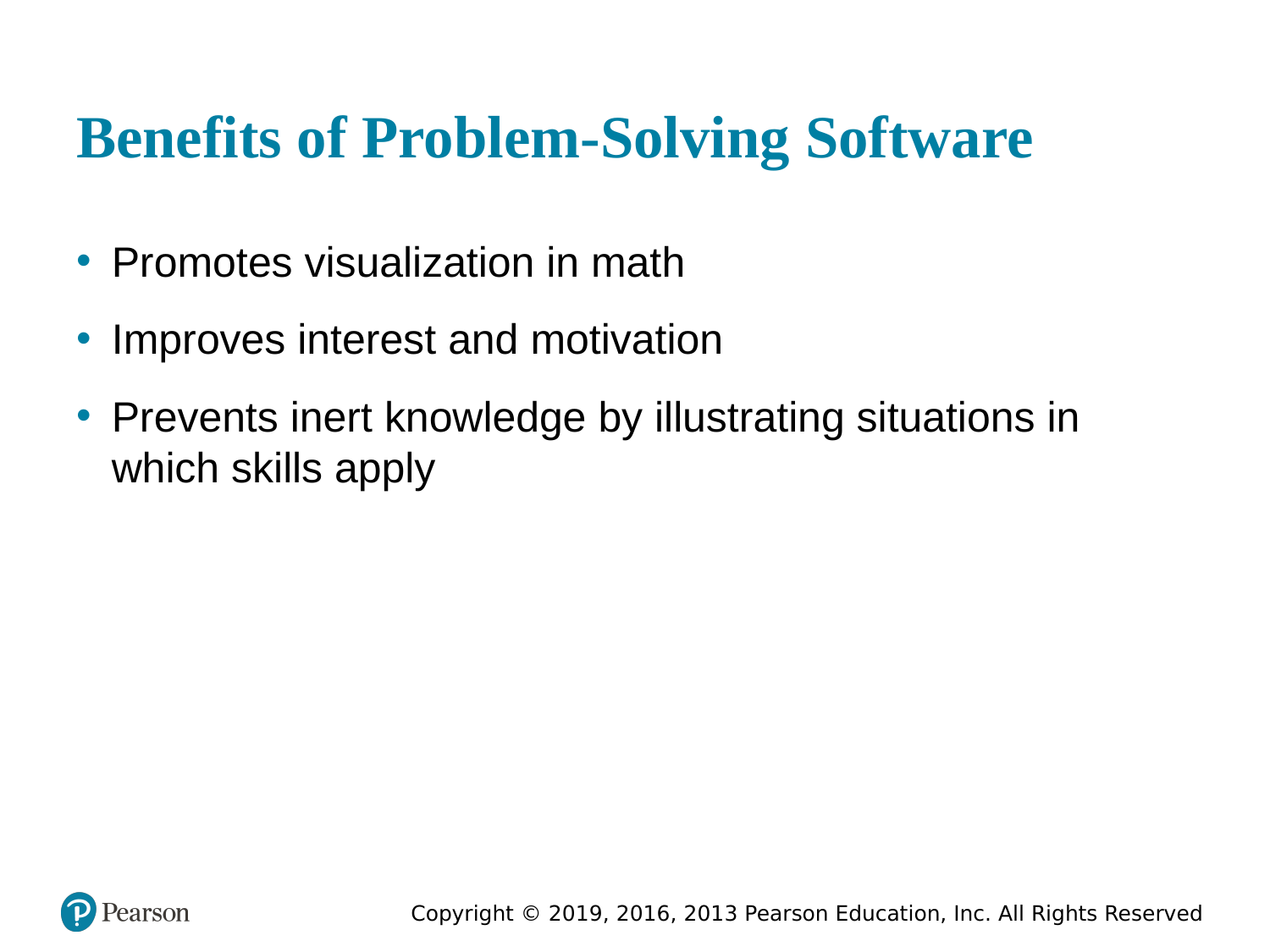

# Benefits of Problem-Solving Software
Promotes visualization in math
Improves interest and motivation
Prevents inert knowledge by illustrating situations in which skills apply